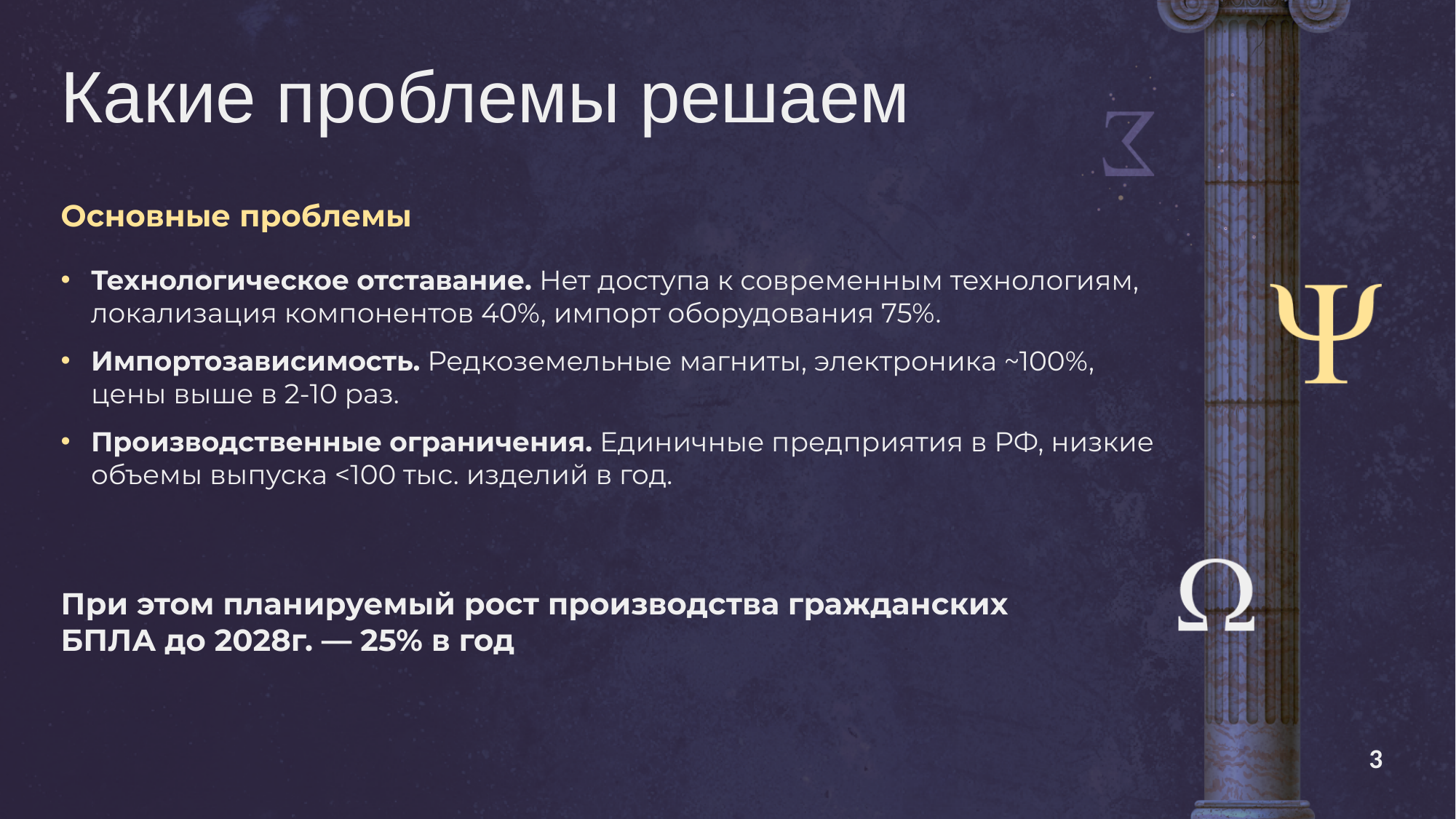

# Какие проблемы решаем
Основные проблемы
Технологическое отставание. Нет доступа к современным технологиям, локализация компонентов 40%, импорт оборудования 75%.
Импортозависимость. Редкоземельные магниты, электроника ~100%, цены выше в 2-10 раз.
Производственные ограничения. Единичные предприятия в РФ, низкие объемы выпуска <100 тыс. изделий в год.
При этом планируемый рост производства гражданских БПЛА до 2028г. — 25% в год
3